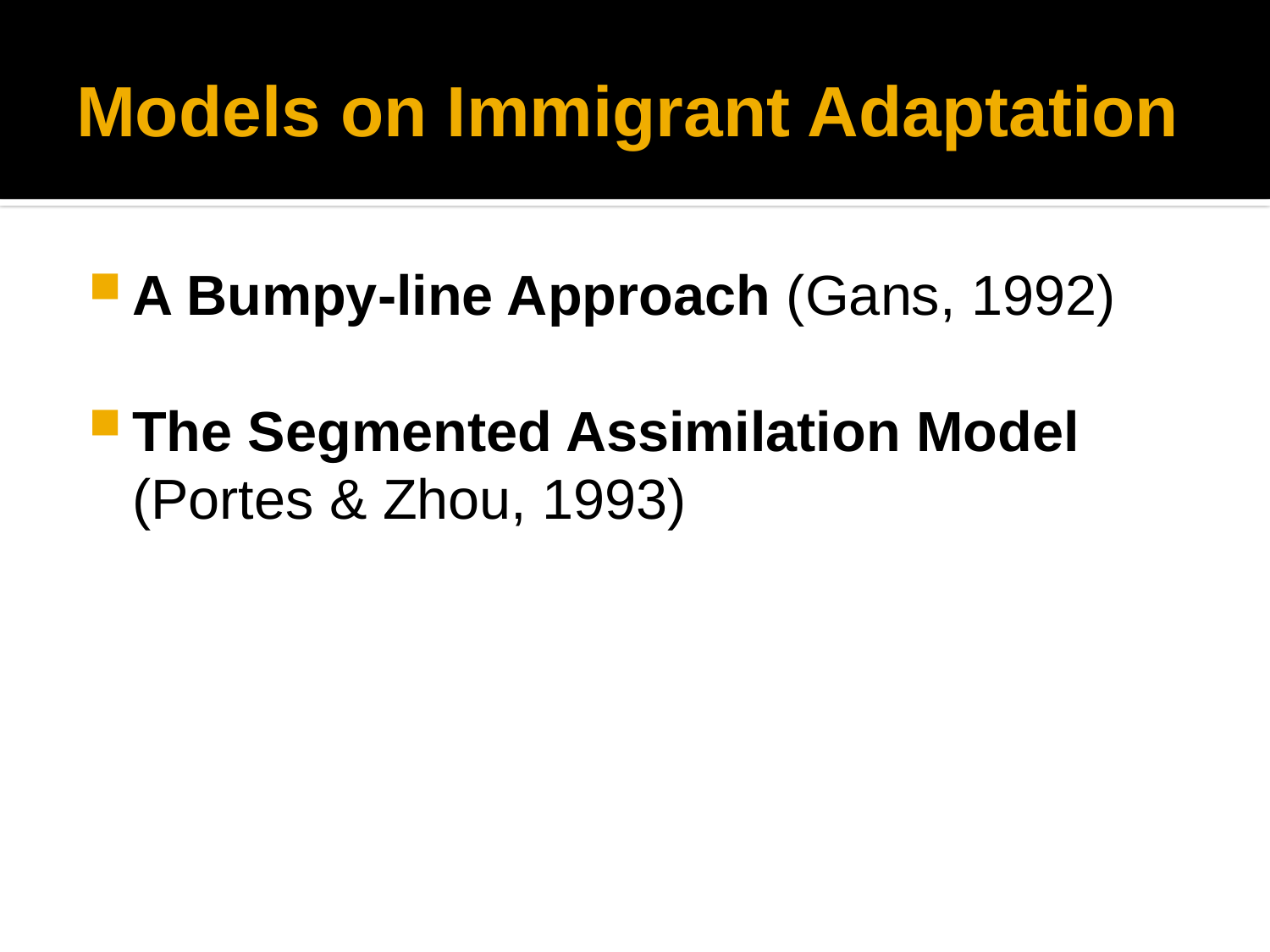

# Models on Immigrant Adaptation
A Bumpy-line Approach (Gans, 1992)

The Segmented Assimilation Model (Portes & Zhou, 1993)